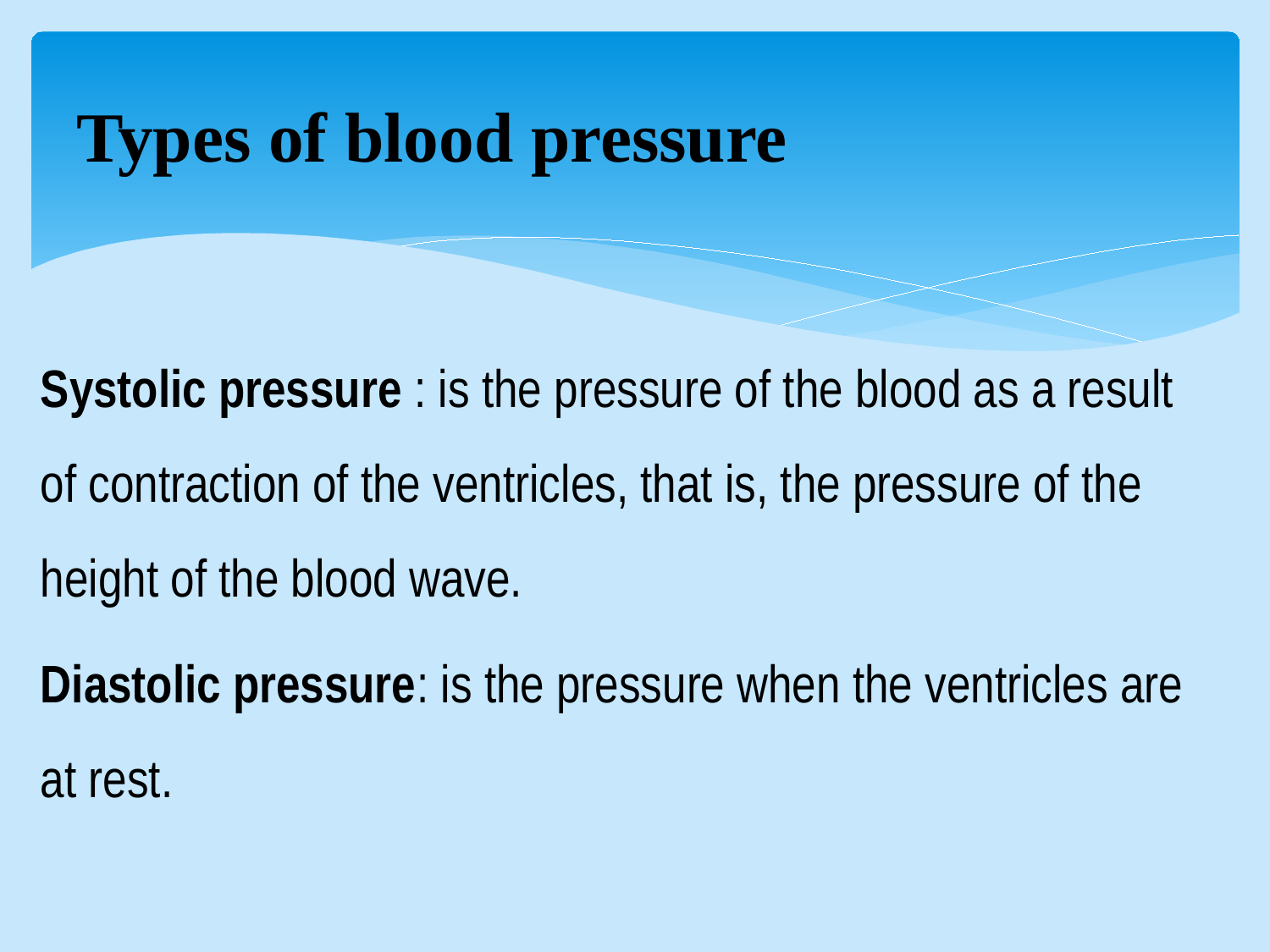

# Types of blood pressure
Systolic pressure : is the pressure of the blood as a result of contraction of the ventricles, that is, the pressure of the height of the blood wave.
Diastolic pressure: is the pressure when the ventricles are at rest.